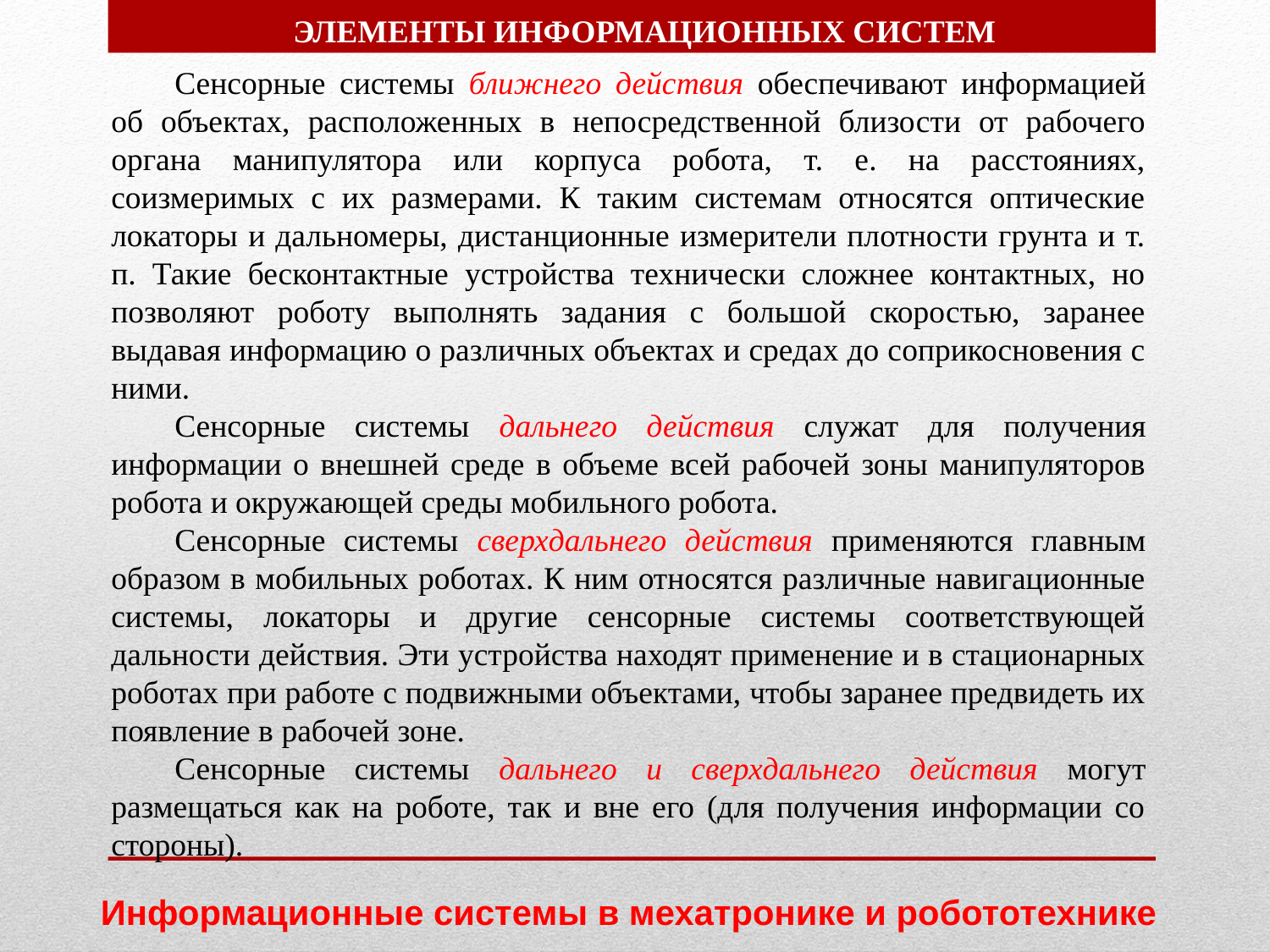

ЭЛЕМЕНТЫ ИНФОРМАЦИОННЫХ СИСТЕМ
Сенсорные системы ближнего действия обеспечивают информацией об объектах, расположенных в непосредственной близости от рабочего органа манипулятора или корпуса робота, т. е. на расстояниях, соизмеримых с их размерами. К таким системам относятся оптические локаторы и дальномеры, дистанционные измерители плотности грунта и т. п. Такие бесконтактные устройства технически сложнее контактных, но позволяют роботу выполнять задания с большой скоростью, заранее выдавая информацию о различных объектах и средах до соприкосновения с ними.
Сенсорные системы дальнего действия служат для получения информации о внешней среде в объеме всей рабочей зоны манипуляторов робота и окружающей среды мобильного робота.
Сенсорные системы сверхдальнего действия применяются главным образом в мобильных роботах. К ним относятся различные навигационные системы, локаторы и другие сенсорные системы соответствующей дальности действия. Эти устройства находят применение и в стационарных роботах при работе с подвижными объектами, чтобы заранее предвидеть их появление в рабочей зоне.
Сенсорные системы дальнего и сверхдальнего действия могут размещаться как на роботе, так и вне его (для получения информации со стороны).
Информационные системы в мехатронике и робототехнике